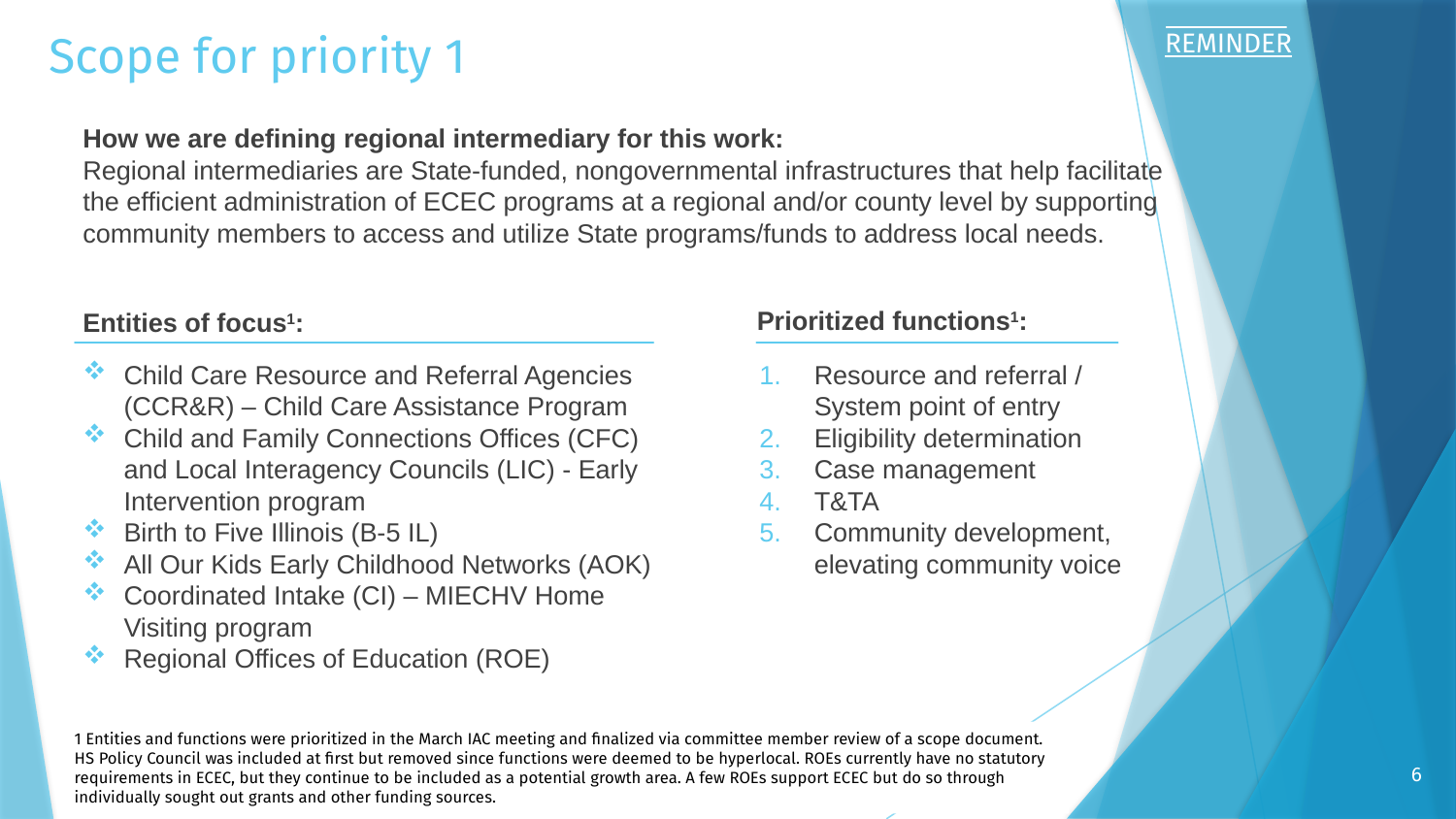

# Scope for priority 1
REMINDER
How we are defining regional intermediary for this work:
Regional intermediaries are State-funded, nongovernmental infrastructures that help facilitate the efficient administration of ECEC programs at a regional and/or county level by supporting community members to access and utilize State programs/funds to address local needs.
Prioritized functions1:
Entities of focus1:
Resource and referral / System point of entry
Eligibility determination
Case management
T&TA
Community development, elevating community voice
Child Care Resource and Referral Agencies (CCR&R) – Child Care Assistance Program
Child and Family Connections Offices (CFC) and Local Interagency Councils (LIC) - Early Intervention program
Birth to Five Illinois (B-5 IL)
All Our Kids Early Childhood Networks (AOK)
Coordinated Intake (CI) – MIECHV Home Visiting program
Regional Offices of Education (ROE)

1 Entities and functions were prioritized in the March IAC meeting and finalized via committee member review of a scope document. HS Policy Council was included at first but removed since functions were deemed to be hyperlocal. ROEs currently have no statutory requirements in ECEC, but they continue to be included as a potential growth area. A few ROEs support ECEC but do so through individually sought out grants and other funding sources.
6